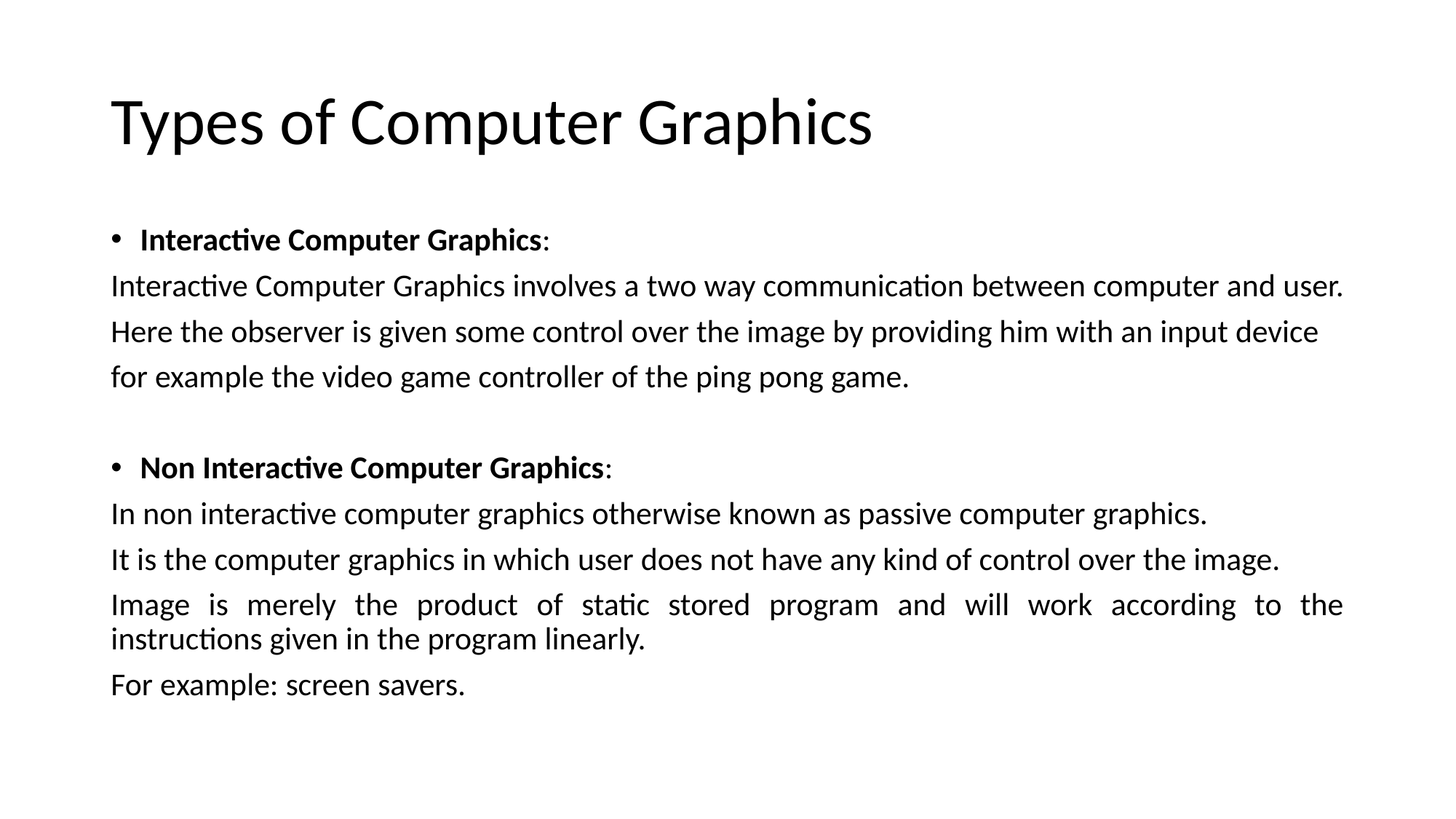

# Types of Computer Graphics
Interactive Computer Graphics:
Interactive Computer Graphics involves a two way communication between computer and user.
Here the observer is given some control over the image by providing him with an input device
for example the video game controller of the ping pong game.

Non Interactive Computer Graphics:
In non interactive computer graphics otherwise known as passive computer graphics.
It is the computer graphics in which user does not have any kind of control over the image.
Image is merely the product of static stored program and will work according to the instructions given in the program linearly.
For example: screen savers.